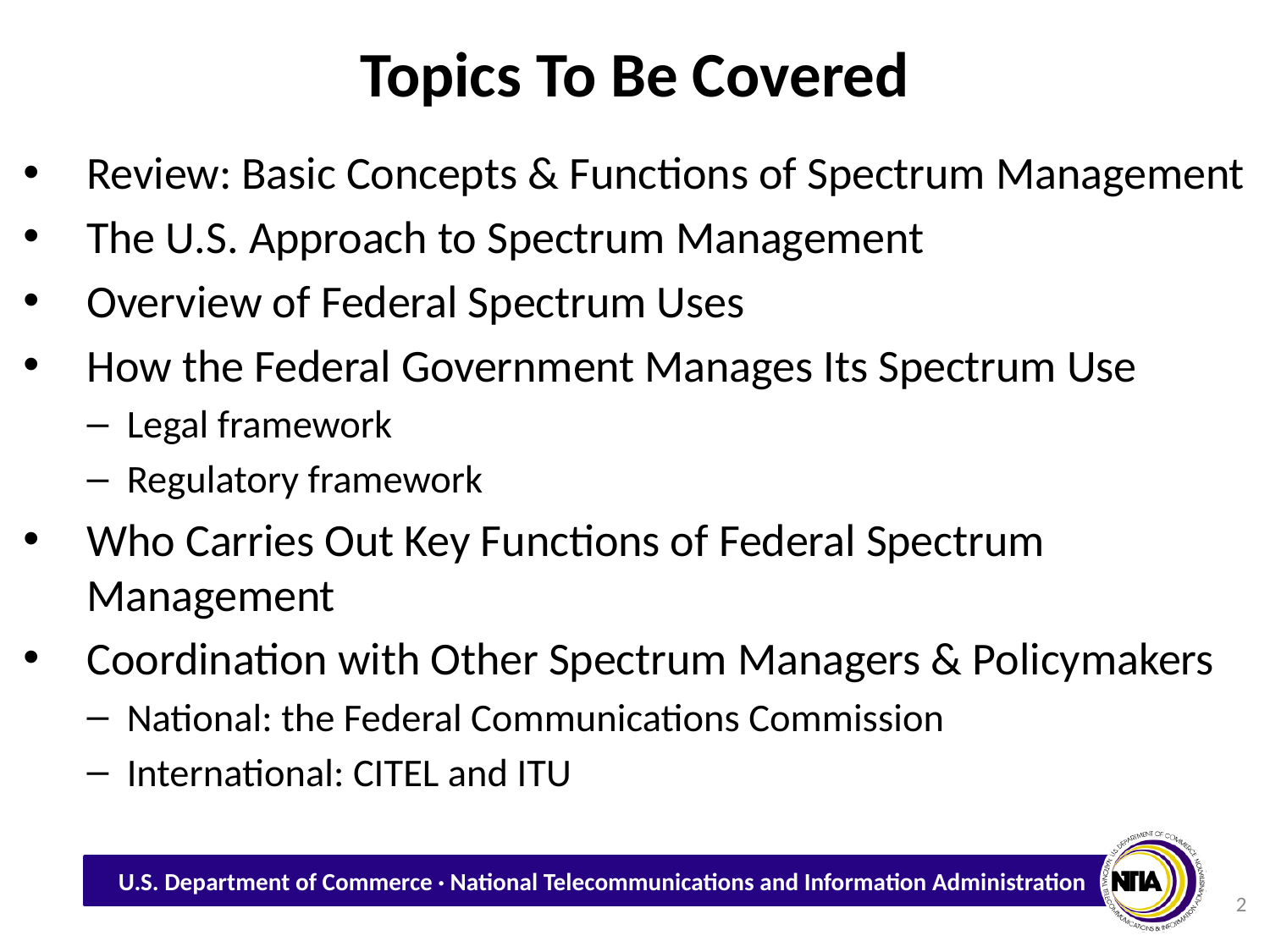

# Topics To Be Covered
Review: Basic Concepts & Functions of Spectrum Management
The U.S. Approach to Spectrum Management
Overview of Federal Spectrum Uses
How the Federal Government Manages Its Spectrum Use
Legal framework
Regulatory framework
Who Carries Out Key Functions of Federal Spectrum Management
Coordination with Other Spectrum Managers & Policymakers
National: the Federal Communications Commission
International: CITEL and ITU

2